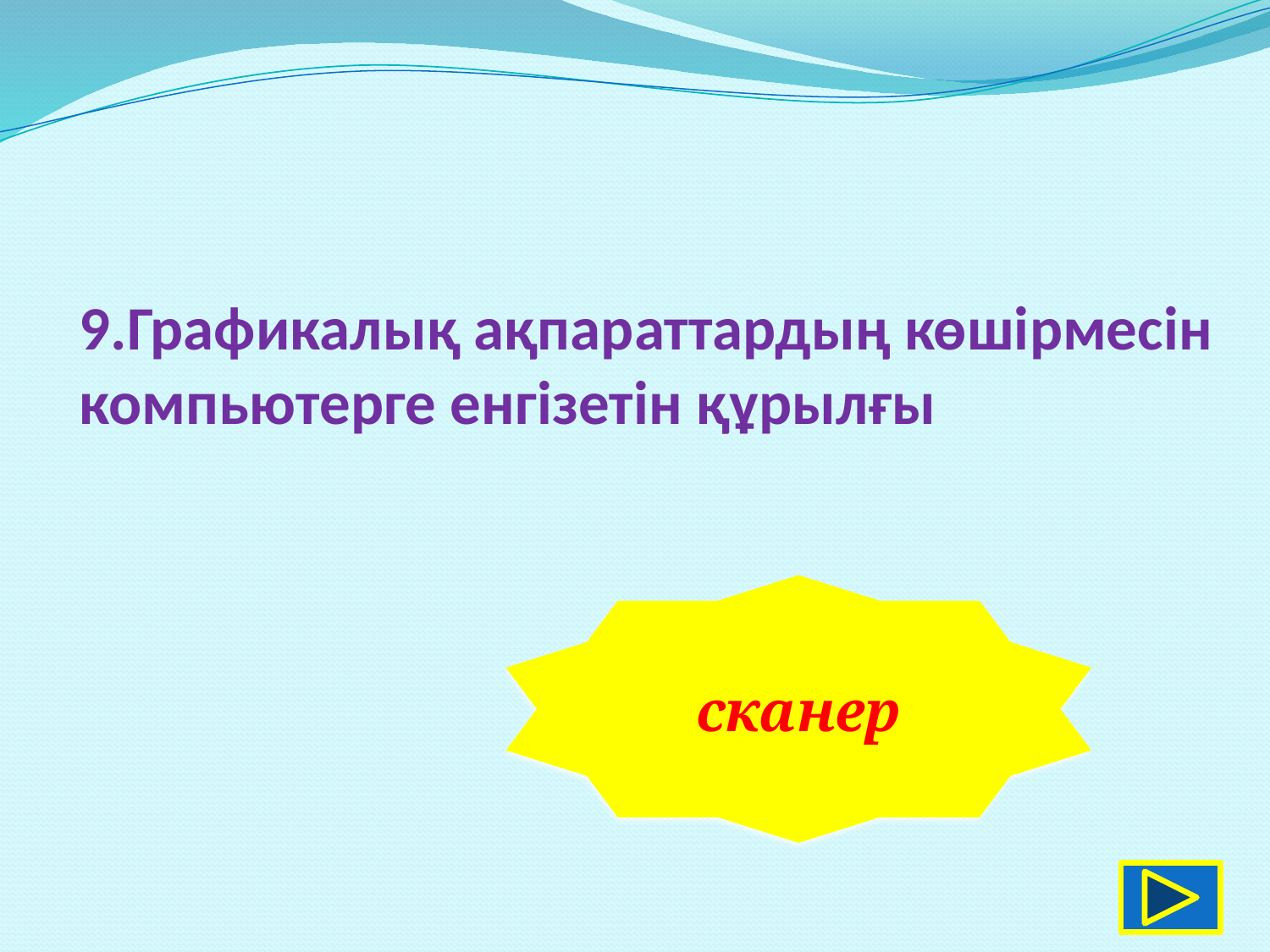

# 9.Графикалық ақпараттардың көшірмесін компьютерге енгізетін құрылғы
сканер